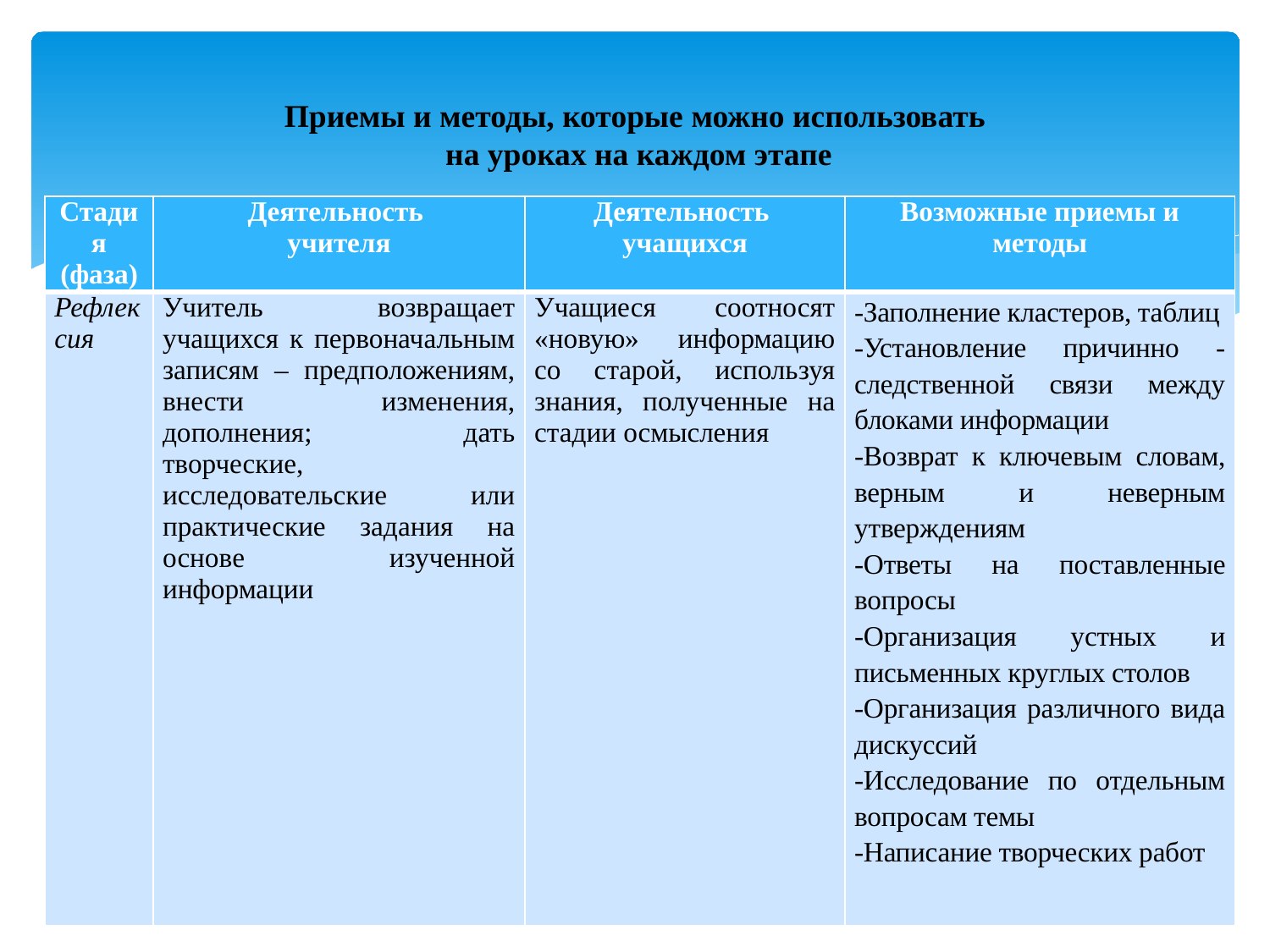

# Приемы и методы, которые можно использовать на уроках на каждом этапе
| Стадия (фаза) | Деятельность учителя | Деятельность учащихся | Возможные приемы и методы |
| --- | --- | --- | --- |
| Рефлексия | Учитель возвращает учащихся к первоначальным записям – предположениям, внести изменения, дополнения; дать творческие, исследовательские или практические задания на основе изученной информации | Учащиеся соотносят «новую» информацию со старой, используя знания, полученные на стадии осмысления | -Заполнение кластеров, таблиц -Установление причинно - следственной связи между блоками информации -Возврат к клю­чевым словам, верным и неверным утверждениям -Ответы на постав­ленные вопросы -Организация устных и письменных круглых столов -Организация различного вида дискуссий -Исследование по отдельным вопросам темы -Написание творческих работ |